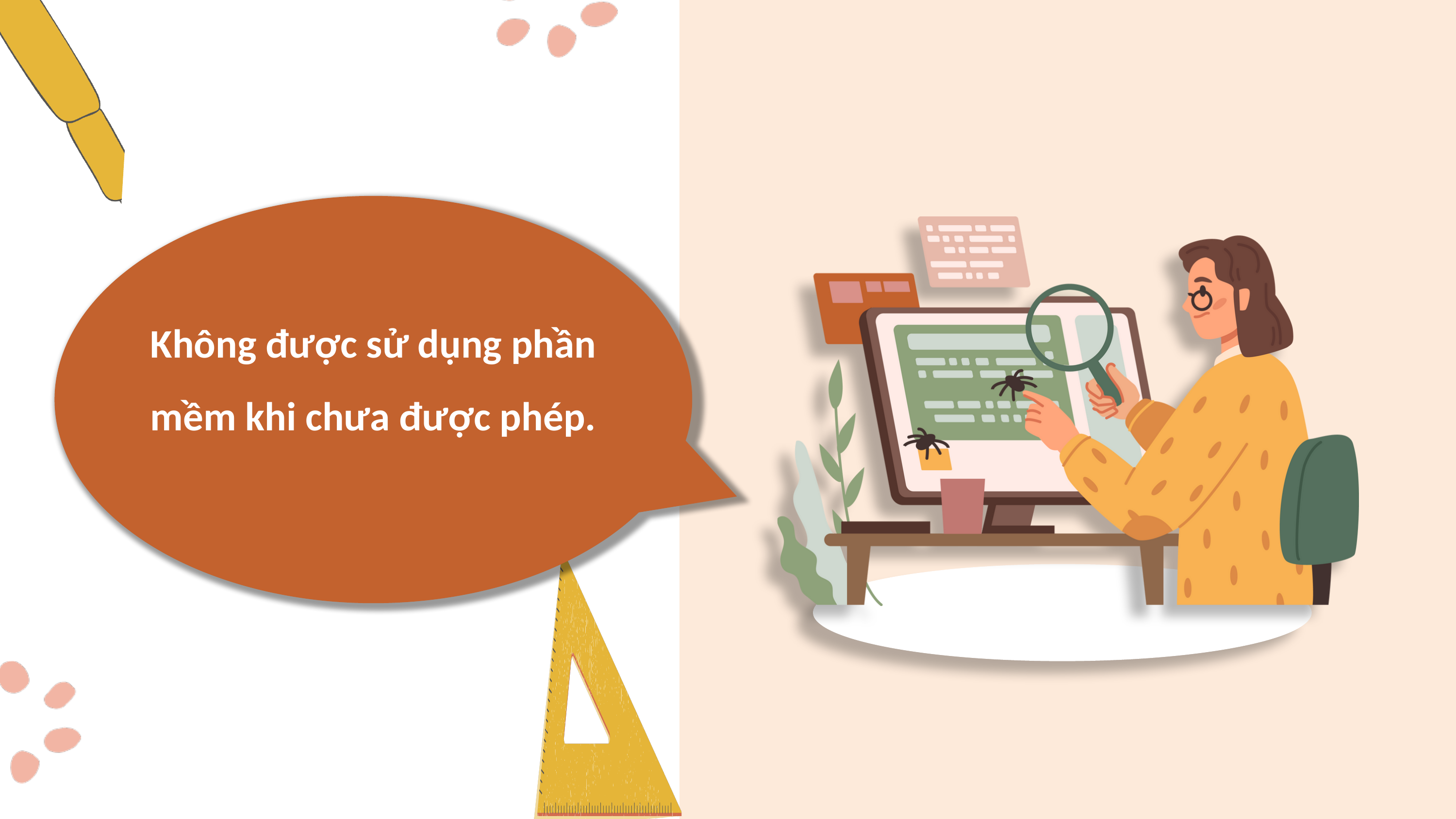

Không được sử dụng phần mềm khi chưa được phép.